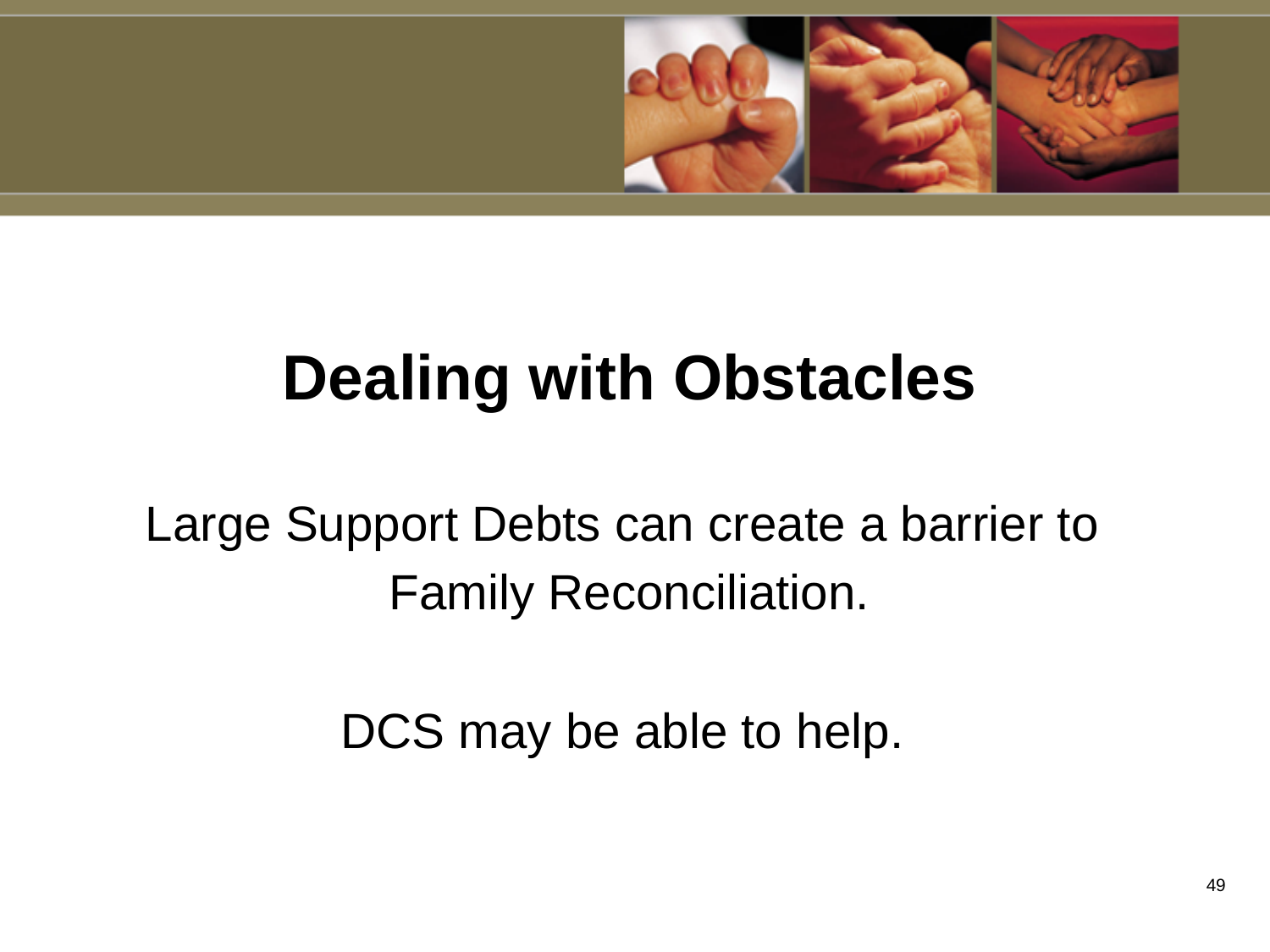

# Dealing with Obstacles

Large Support Debts can create a barrier to
Family Reconciliation.

DCS may be able to help.

49